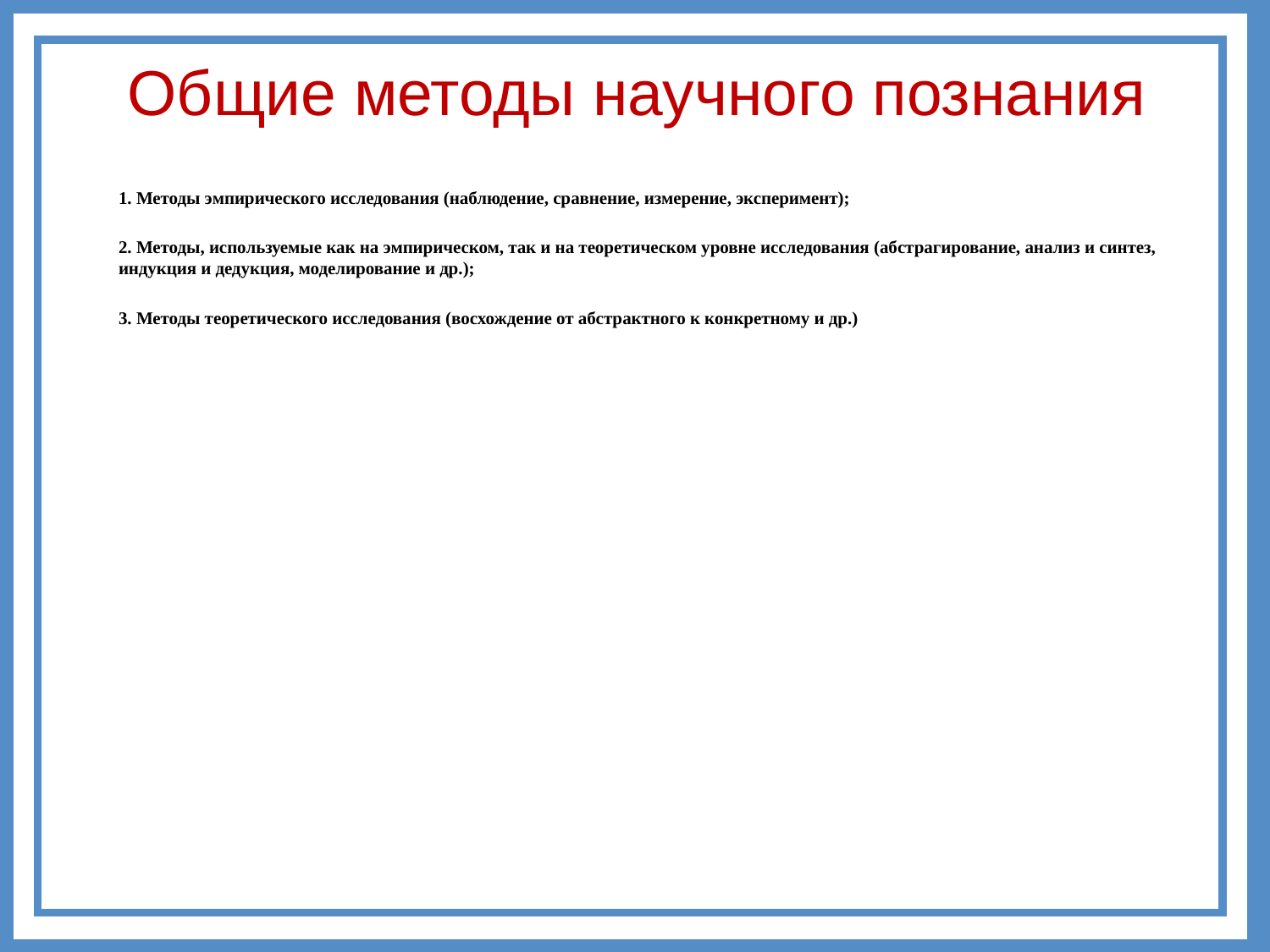

# Общие методы научного познания
1. Методы эмпирического исследования (наблюдение, сравнение, измерение, эксперимент);

2. Методы, используемые как на эмпирическом, так и на теоретическом уровне исследования (абстрагирование, анализ и синтез, индукция и дедукция, моделирование и др.);

3. Методы теоретического исследования (восхождение от абстрактного к конкретному и др.)